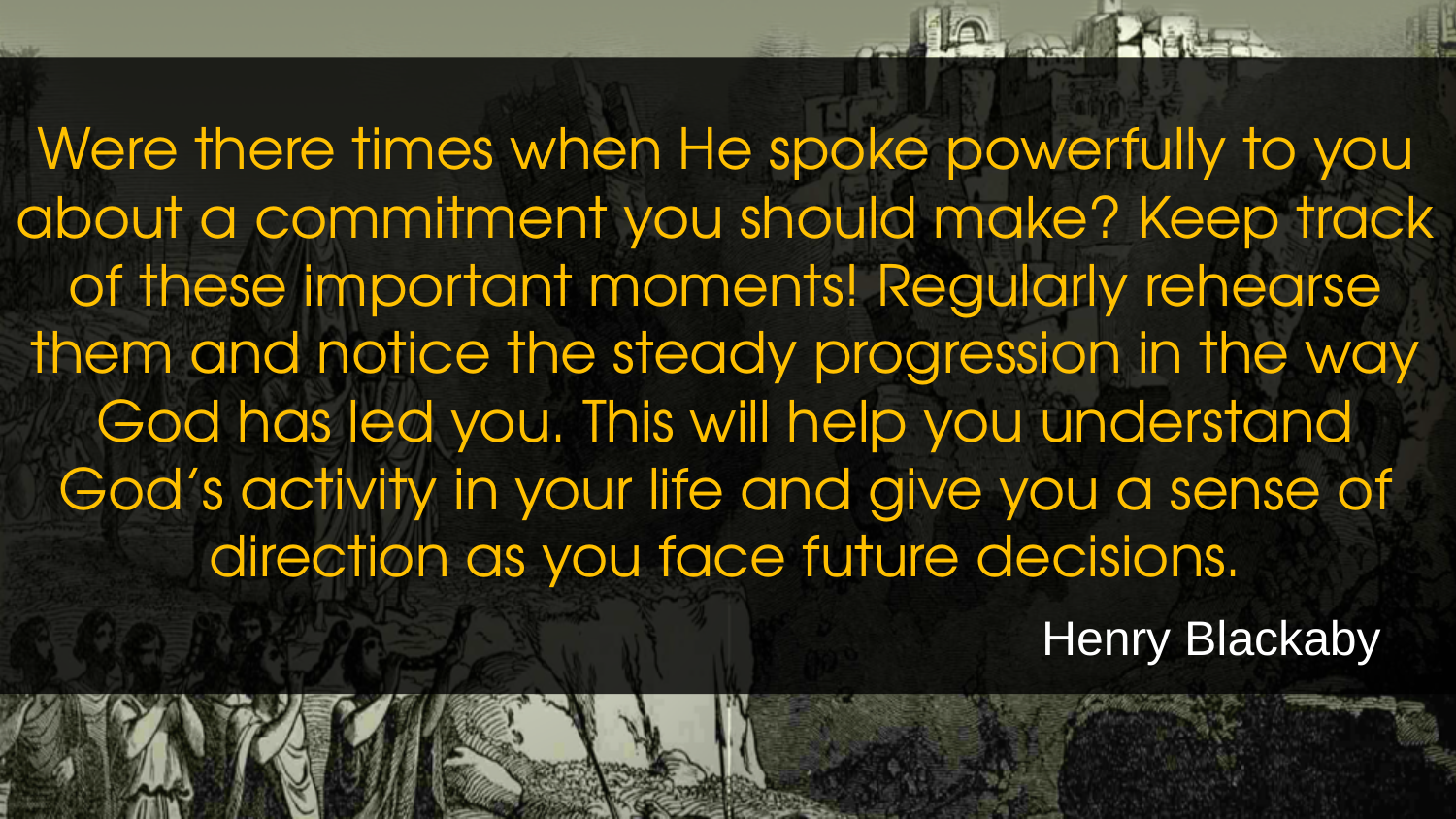

Were there times when He spoke powerfully to you about a commitment you should make? Keep track of these important moments! Regularly rehearse them and notice the steady progression in the way God has led you. This will help you understand God’s activity in your life and give you a sense of direction as you face future decisions.
Henry Blackaby